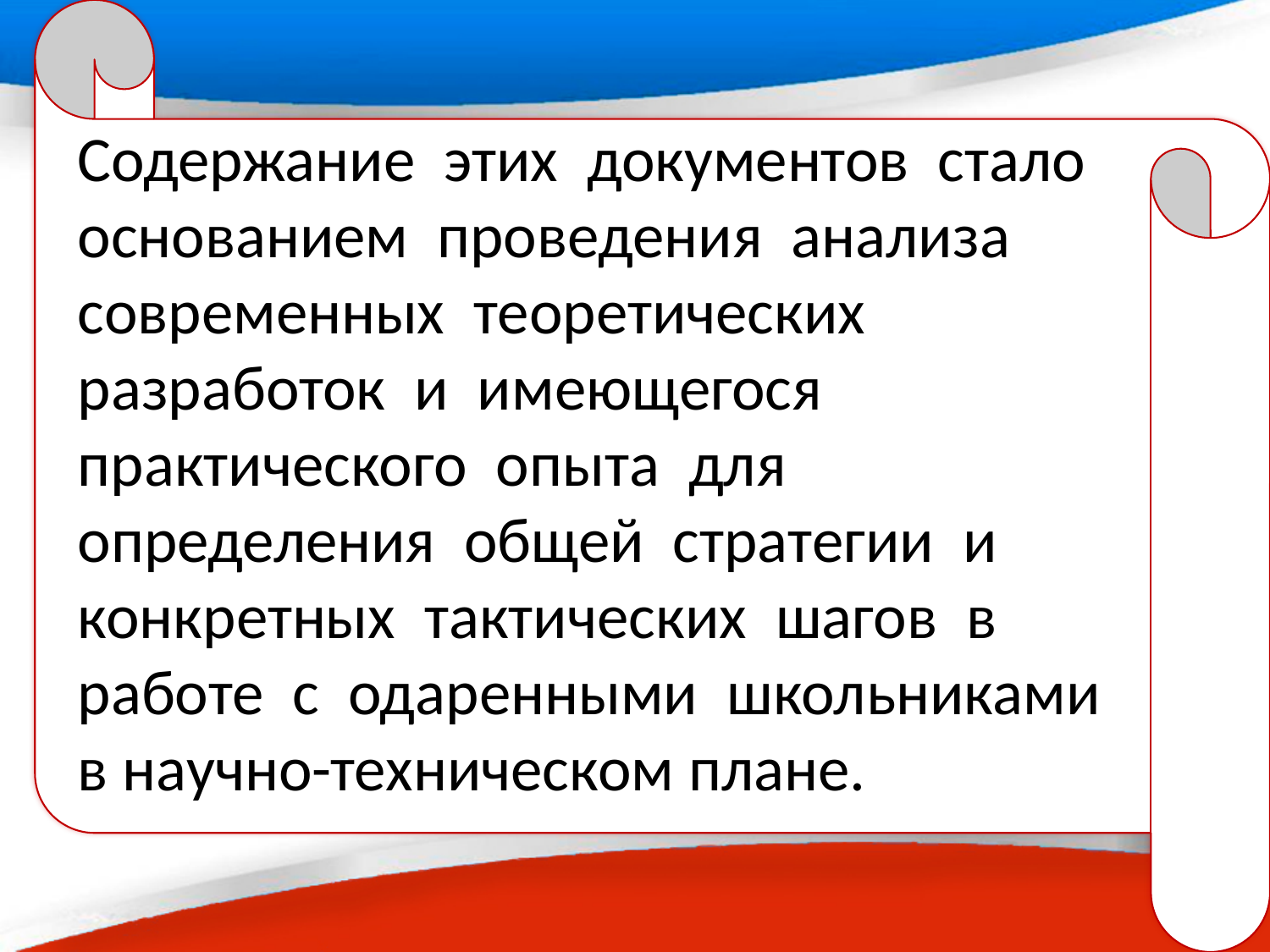

# Содержание  этих  документов  стало  основанием  проведения  анализа современных  теоретических  разработок  и  имеющегося  практического  опыта  для определения  общей  стратегии  и  конкретных  тактических  шагов  в  работе  с  одаренными  школьниками в научно-техническом плане.